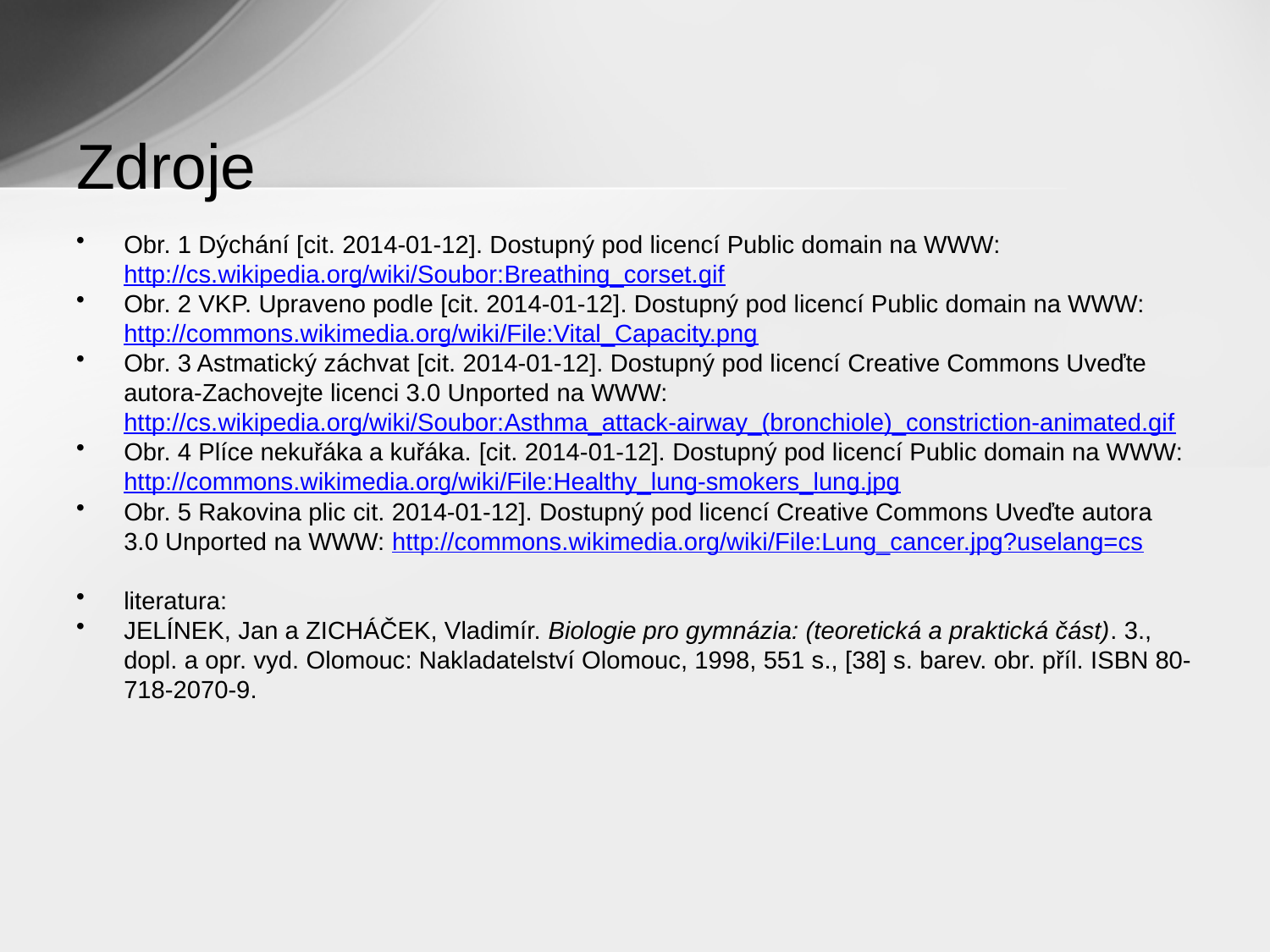

# Zdroje
Obr. 1 Dýchání [cit. 2014-01-12]. Dostupný pod licencí Public domain na WWW: http://cs.wikipedia.org/wiki/Soubor:Breathing_corset.gif
Obr. 2 VKP. Upraveno podle [cit. 2014-01-12]. Dostupný pod licencí Public domain na WWW: http://commons.wikimedia.org/wiki/File:Vital_Capacity.png
Obr. 3 Astmatický záchvat [cit. 2014-01-12]. Dostupný pod licencí Creative Commons Uveďte autora-Zachovejte licenci 3.0 Unported na WWW: http://cs.wikipedia.org/wiki/Soubor:Asthma_attack-airway_(bronchiole)_constriction-animated.gif
Obr. 4 Plíce nekuřáka a kuřáka. [cit. 2014-01-12]. Dostupný pod licencí Public domain na WWW: http://commons.wikimedia.org/wiki/File:Healthy_lung-smokers_lung.jpg
Obr. 5 Rakovina plic cit. 2014-01-12]. Dostupný pod licencí Creative Commons Uveďte autora 3.0 Unported na WWW: http://commons.wikimedia.org/wiki/File:Lung_cancer.jpg?uselang=cs

literatura:
JELÍNEK, Jan a ZICHÁČEK, Vladimír. Biologie pro gymnázia: (teoretická a praktická část). 3., dopl. a opr. vyd. Olomouc: Nakladatelství Olomouc, 1998, 551 s., [38] s. barev. obr. příl. ISBN 80-718-2070-9.